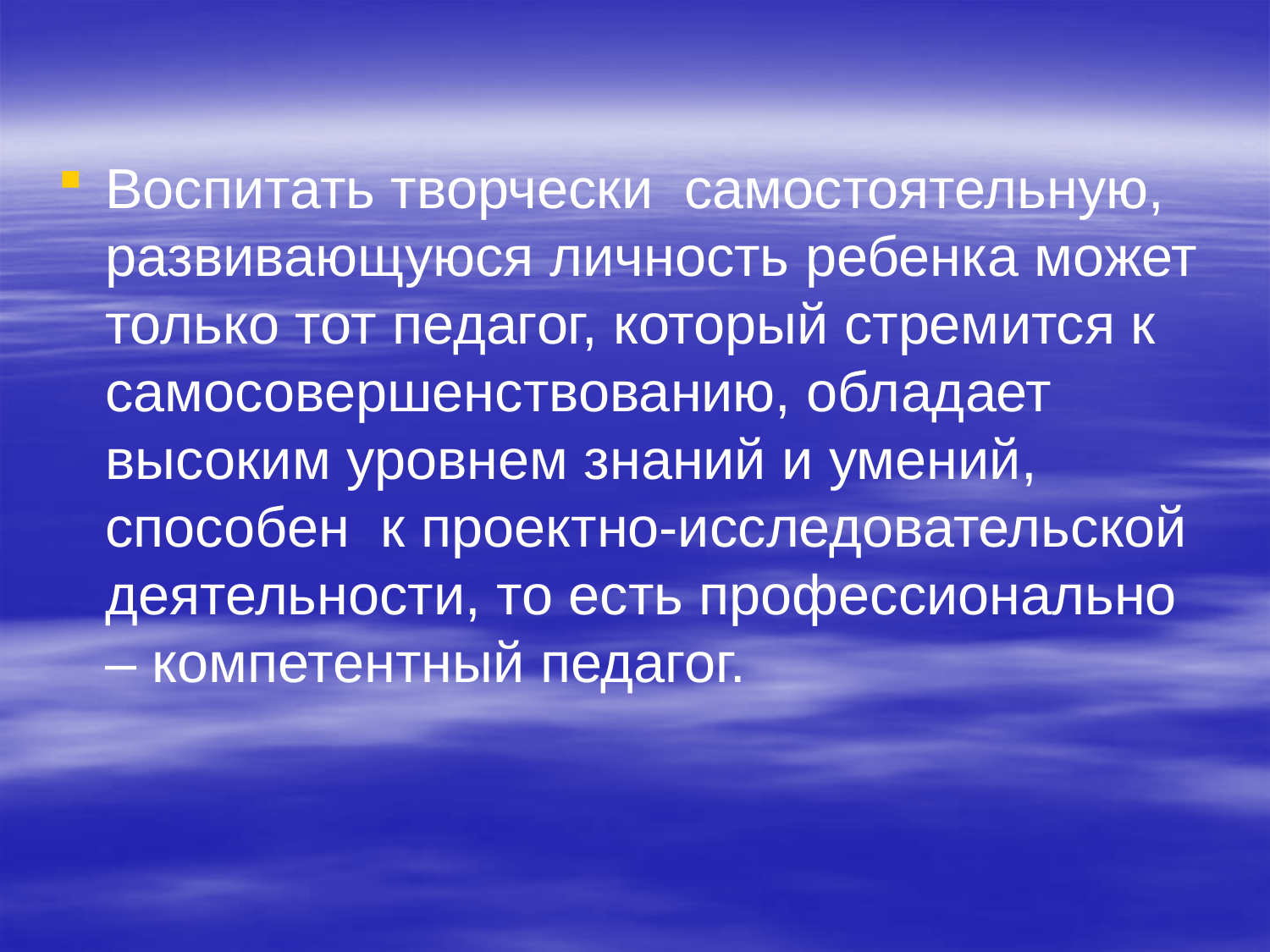

Воспитать творчески  самостоятельную, развивающуюся личность ребенка может только тот педагог, который стремится к самосовершенствованию, обладает высоким уровнем знаний и умений,  способен  к проектно-исследовательской деятельности, то есть профессионально – компетентный педагог.